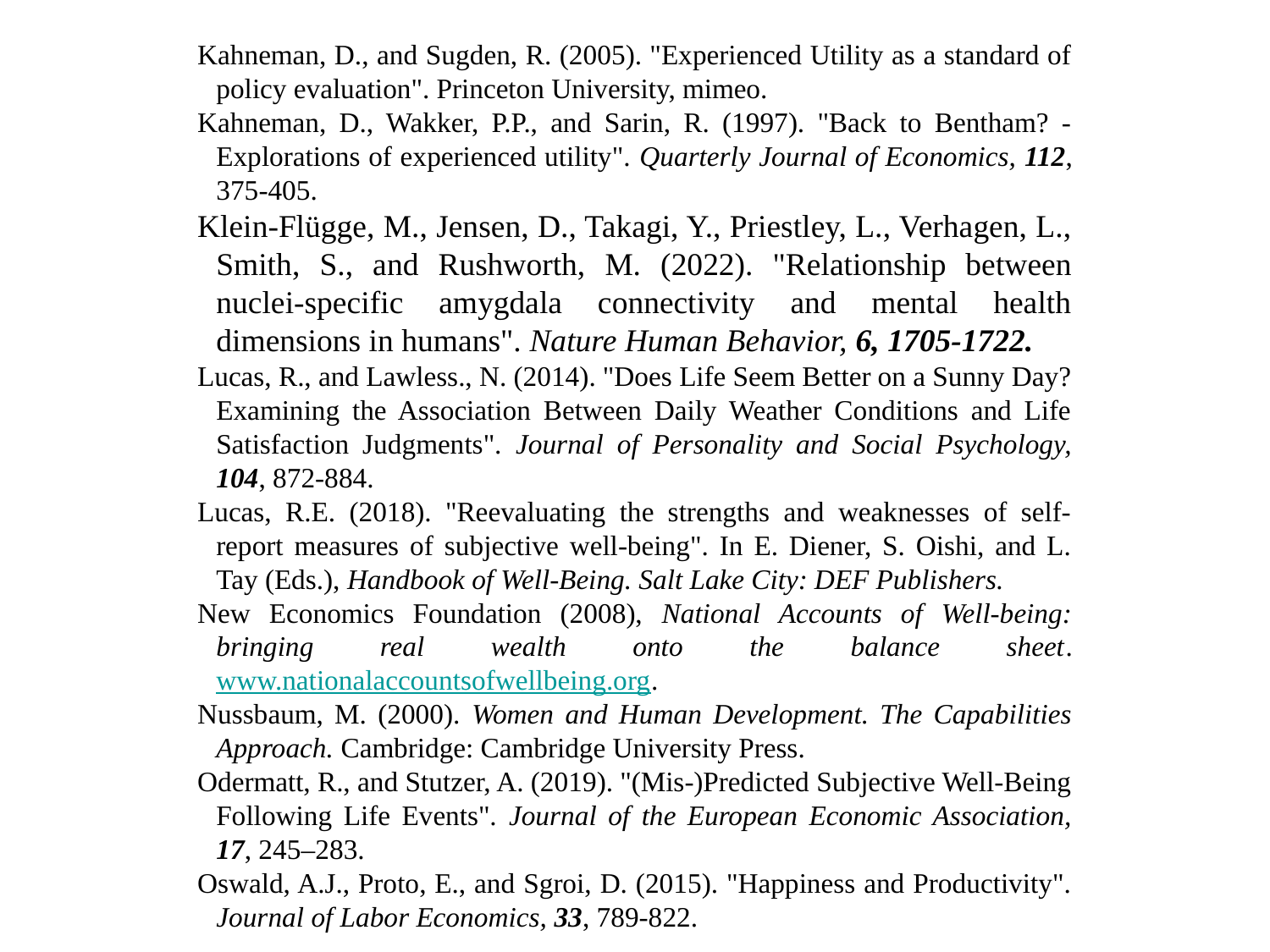

Kahneman, D., and Sugden, R. (2005). "Experienced Utility as a standard of policy evaluation". Princeton University, mimeo.
Kahneman, D., Wakker, P.P., and Sarin, R. (1997). "Back to Bentham? - Explorations of experienced utility". Quarterly Journal of Economics, 112, 375-405.
Klein-Flügge, M., Jensen, D., Takagi, Y., Priestley, L., Verhagen, L., Smith, S., and Rushworth, M. (2022). "Relationship between nuclei-specific amygdala connectivity and mental health dimensions in humans". Nature Human Behavior, 6, 1705-1722.
Lucas, R., and Lawless., N. (2014). "Does Life Seem Better on a Sunny Day? Examining the Association Between Daily Weather Conditions and Life Satisfaction Judgments". Journal of Personality and Social Psychology, 104, 872-884.
Lucas, R.E. (2018). "Reevaluating the strengths and weaknesses of self-report measures of subjective well-being". In E. Diener, S. Oishi, and L. Tay (Eds.), Handbook of Well-Being. Salt Lake City: DEF Publishers.
New Economics Foundation (2008), National Accounts of Well-being: bringing real wealth onto the balance sheet. www.nationalaccountsofwellbeing.org.
Nussbaum, M. (2000). Women and Human Development. The Capabilities Approach. Cambridge: Cambridge University Press.
Odermatt, R., and Stutzer, A. (2019). "(Mis‐)Predicted Subjective Well‐Being Following Life Events". Journal of the European Economic Association, 17, 245–283.
Oswald, A.J., Proto, E., and Sgroi, D. (2015). "Happiness and Productivity". Journal of Labor Economics, 33, 789-822.